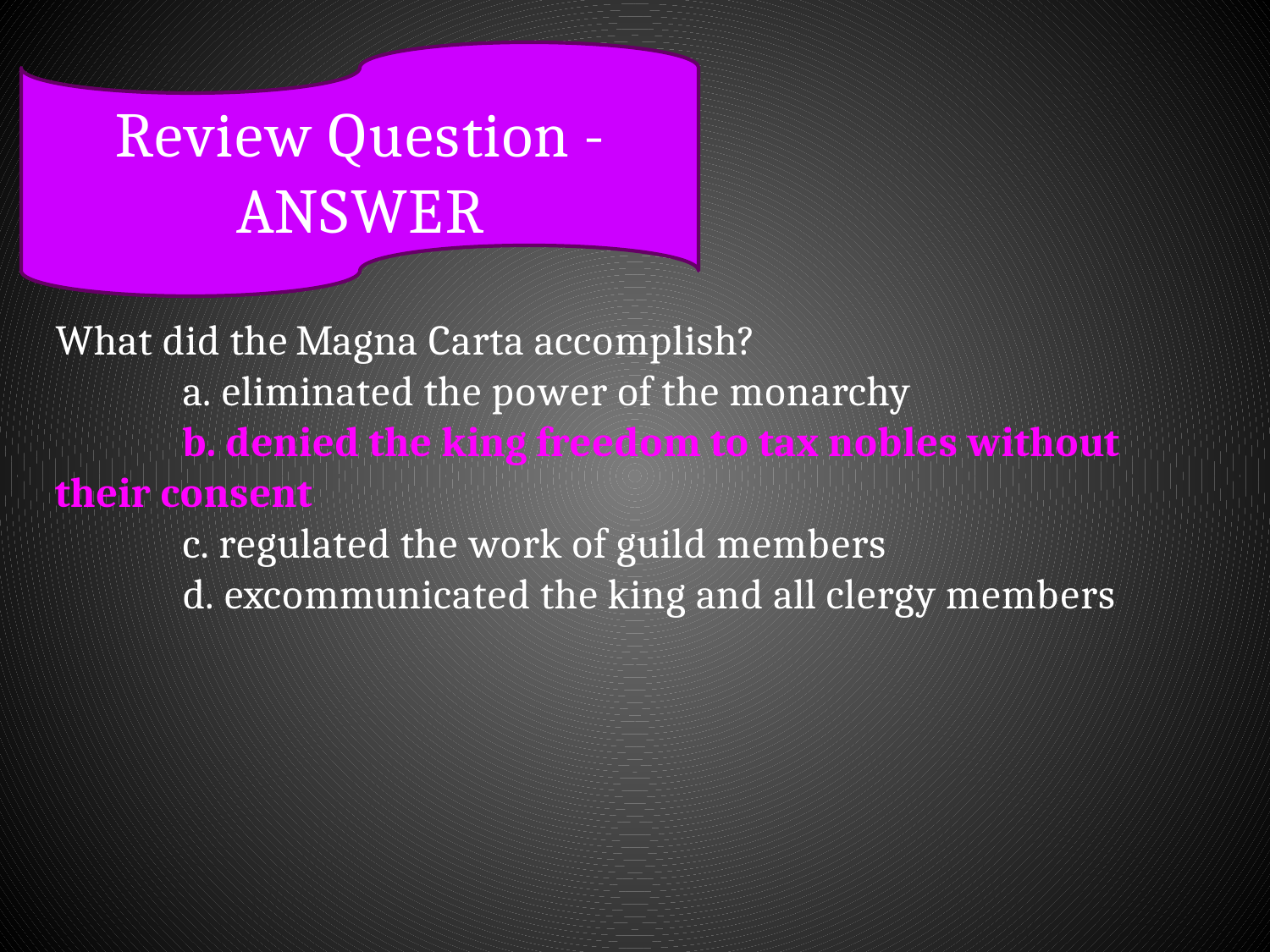

Review Question - ANSWER
What did the Magna Carta accomplish?
	a. eliminated the power of the monarchy
	b. denied the king freedom to tax nobles without 	their consent
	c. regulated the work of guild members
	d. excommunicated the king and all clergy members